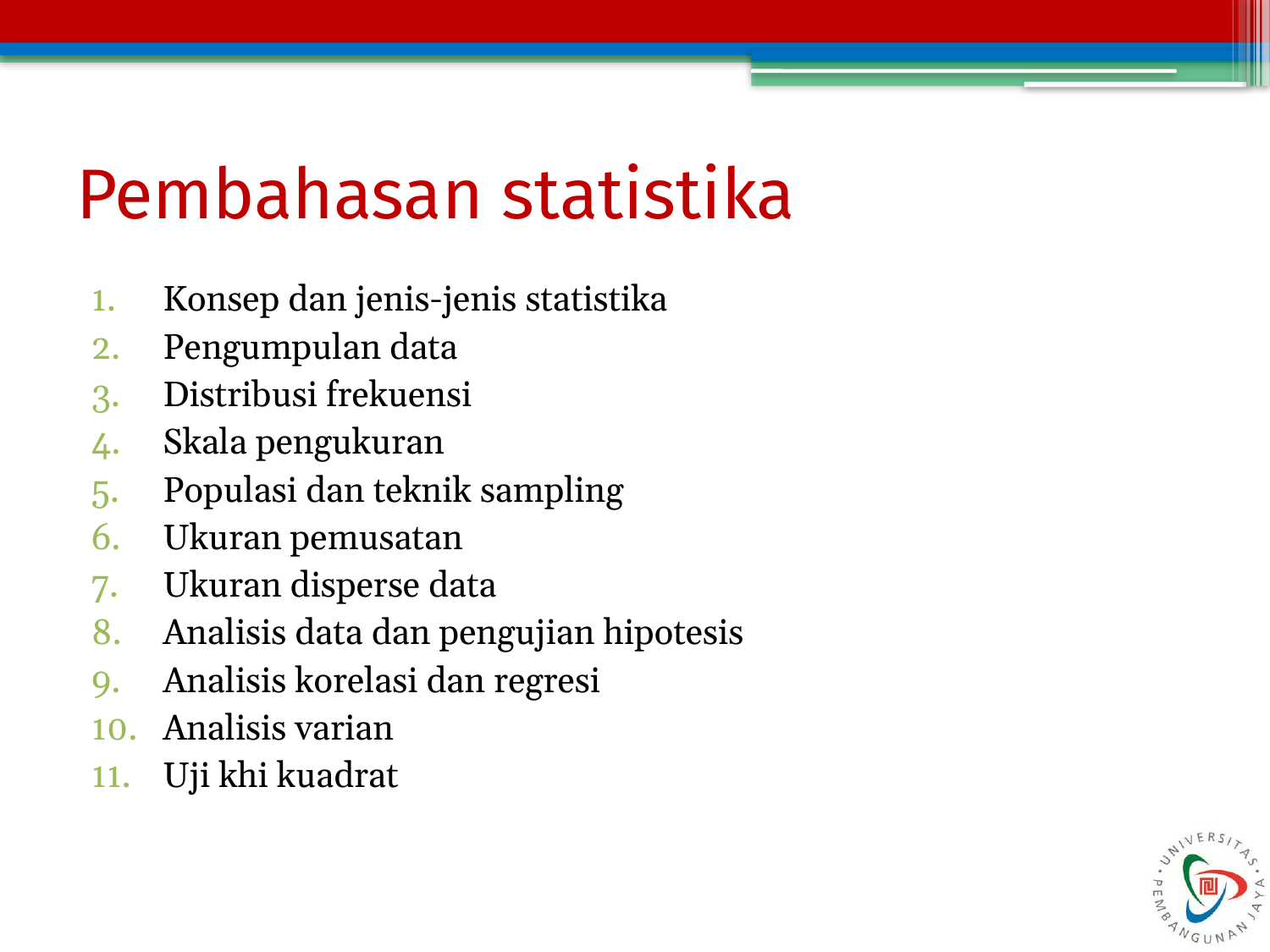

# Pembahasan statistika
Konsep dan jenis-jenis statistika
Pengumpulan data
Distribusi frekuensi
Skala pengukuran
Populasi dan teknik sampling
Ukuran pemusatan
Ukuran disperse data
Analisis data dan pengujian hipotesis
Analisis korelasi dan regresi
Analisis varian
Uji khi kuadrat